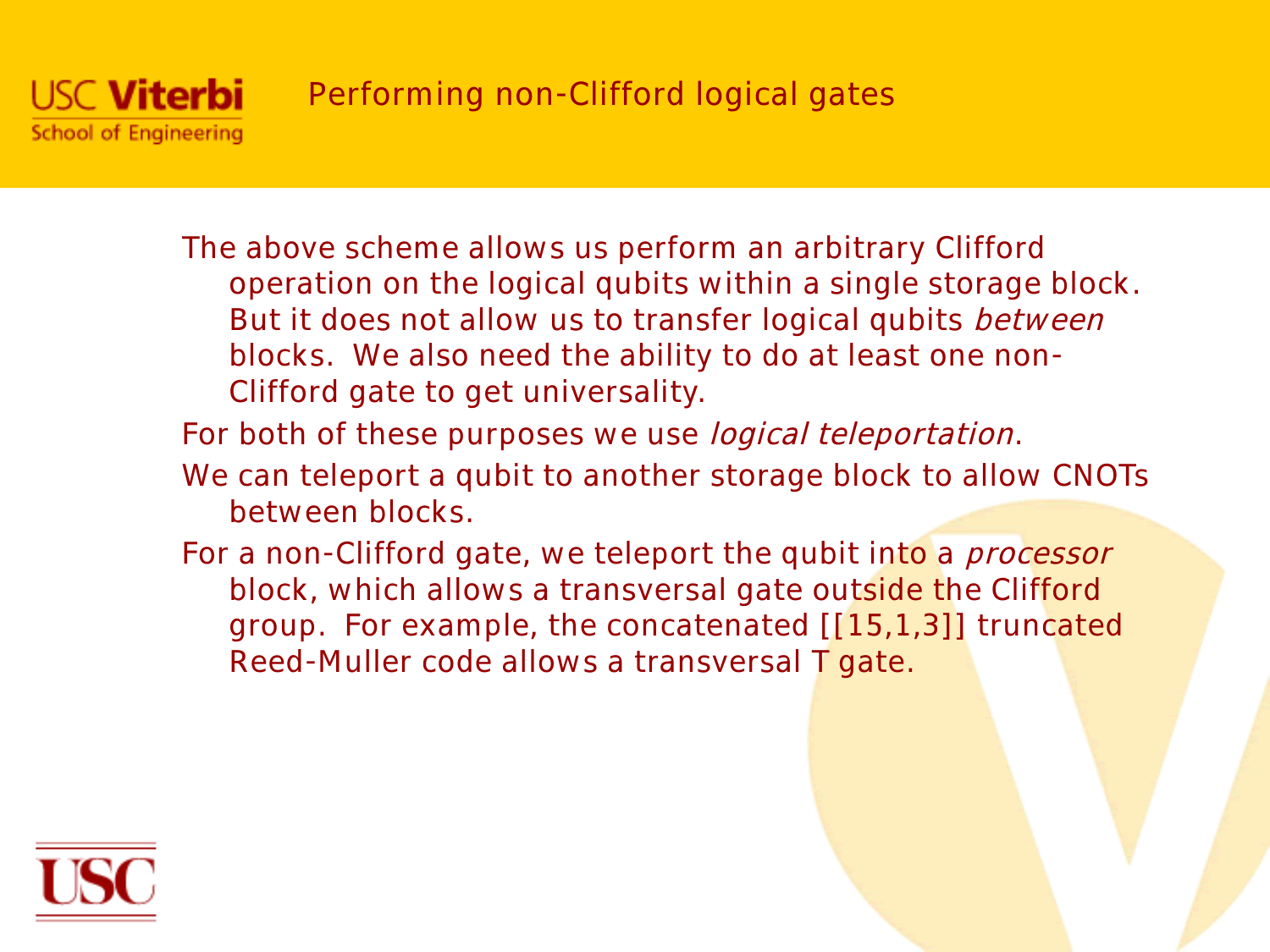

# Performing non-Clifford logical gates
The above scheme allows us perform an arbitrary Clifford operation on the logical qubits within a single storage block.  But it does not allow us to transfer logical qubits between blocks.  We also need the ability to do at least one non-Clifford gate to get universality.
For both of these purposes we use logical teleportation.
We can teleport a qubit to another storage block to allow CNOTs between blocks.
For a non-Clifford gate, we teleport the qubit into a processor block, which allows a transversal gate outside the Clifford group.  For example, the concatenated [[15,1,3]] truncated Reed-Muller code allows a transversal T gate.